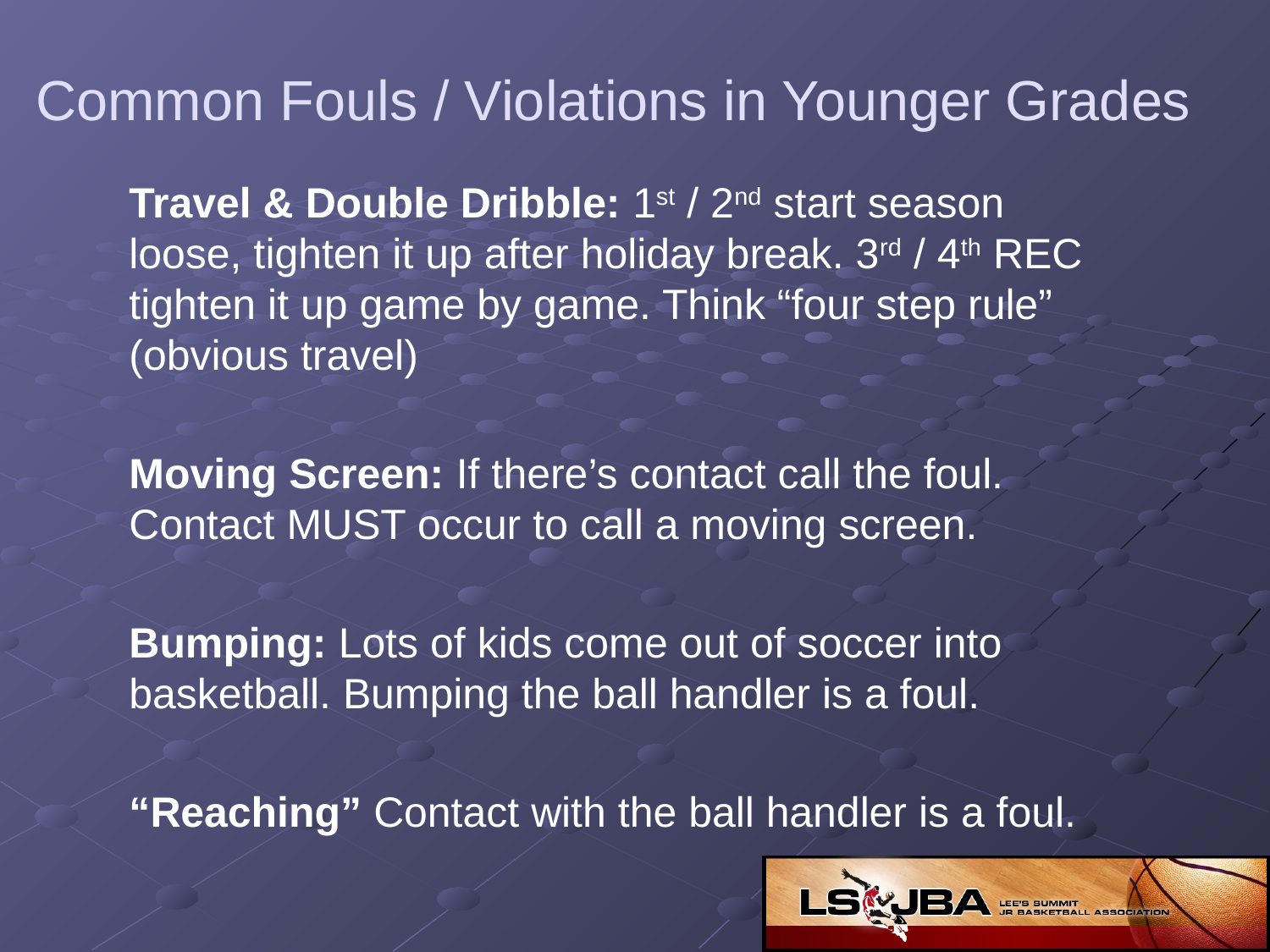

# Common Fouls / Violations in Younger Grades
Travel & Double Dribble: 1st / 2nd start season loose, tighten it up after holiday break. 3rd / 4th REC tighten it up game by game. Think “four step rule” (obvious travel)

Moving Screen: If there’s contact call the foul. Contact MUST occur to call a moving screen.

Bumping: Lots of kids come out of soccer into basketball. Bumping the ball handler is a foul.

“Reaching” Contact with the ball handler is a foul.